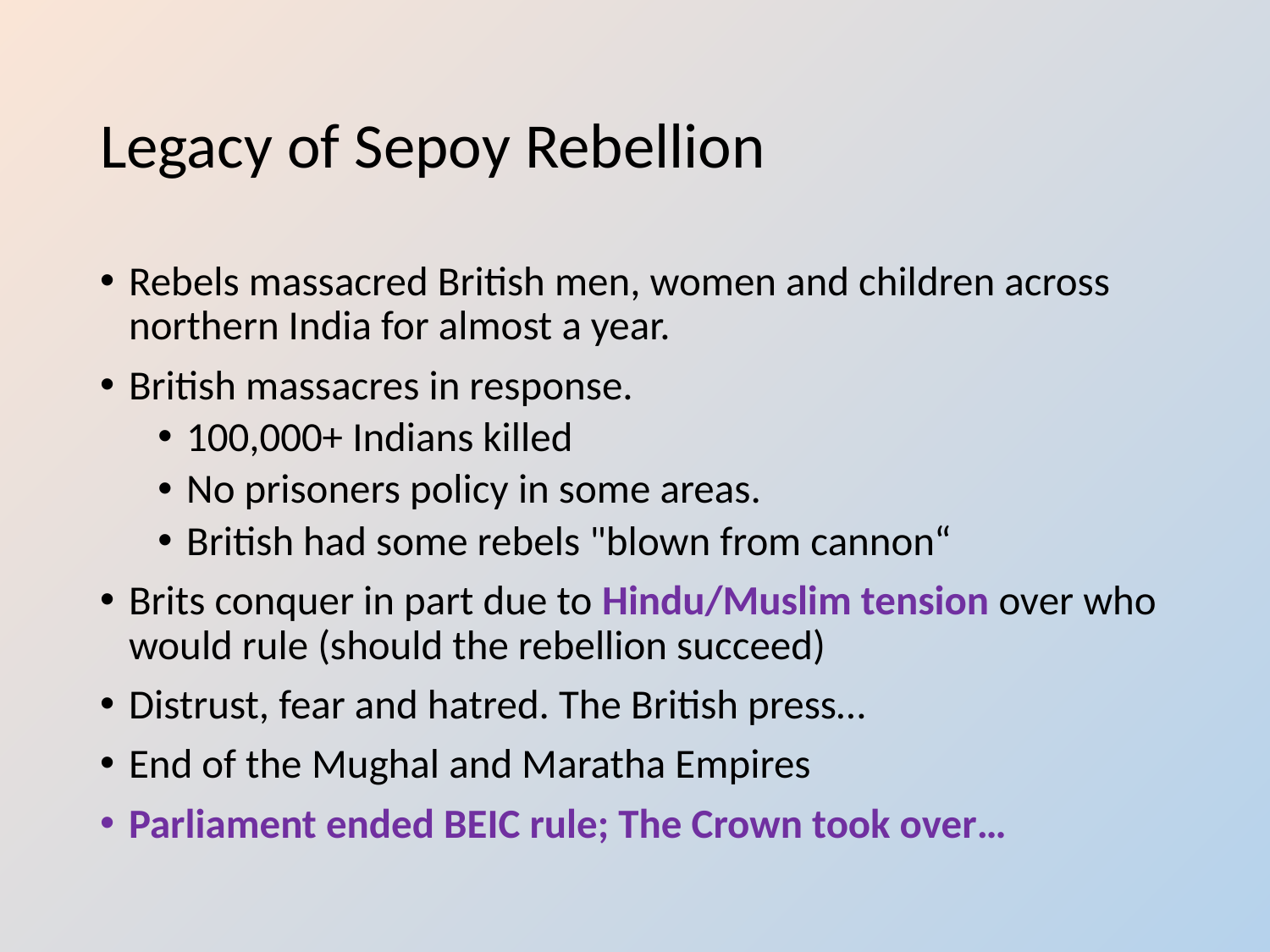

# Legacy of Sepoy Rebellion
Rebels massacred British men, women and children across northern India for almost a year.
British massacres in response.
100,000+ Indians killed
No prisoners policy in some areas.
British had some rebels "blown from cannon“
Brits conquer in part due to Hindu/Muslim tension over who would rule (should the rebellion succeed)
Distrust, fear and hatred. The British press…
End of the Mughal and Maratha Empires
Parliament ended BEIC rule; The Crown took over…